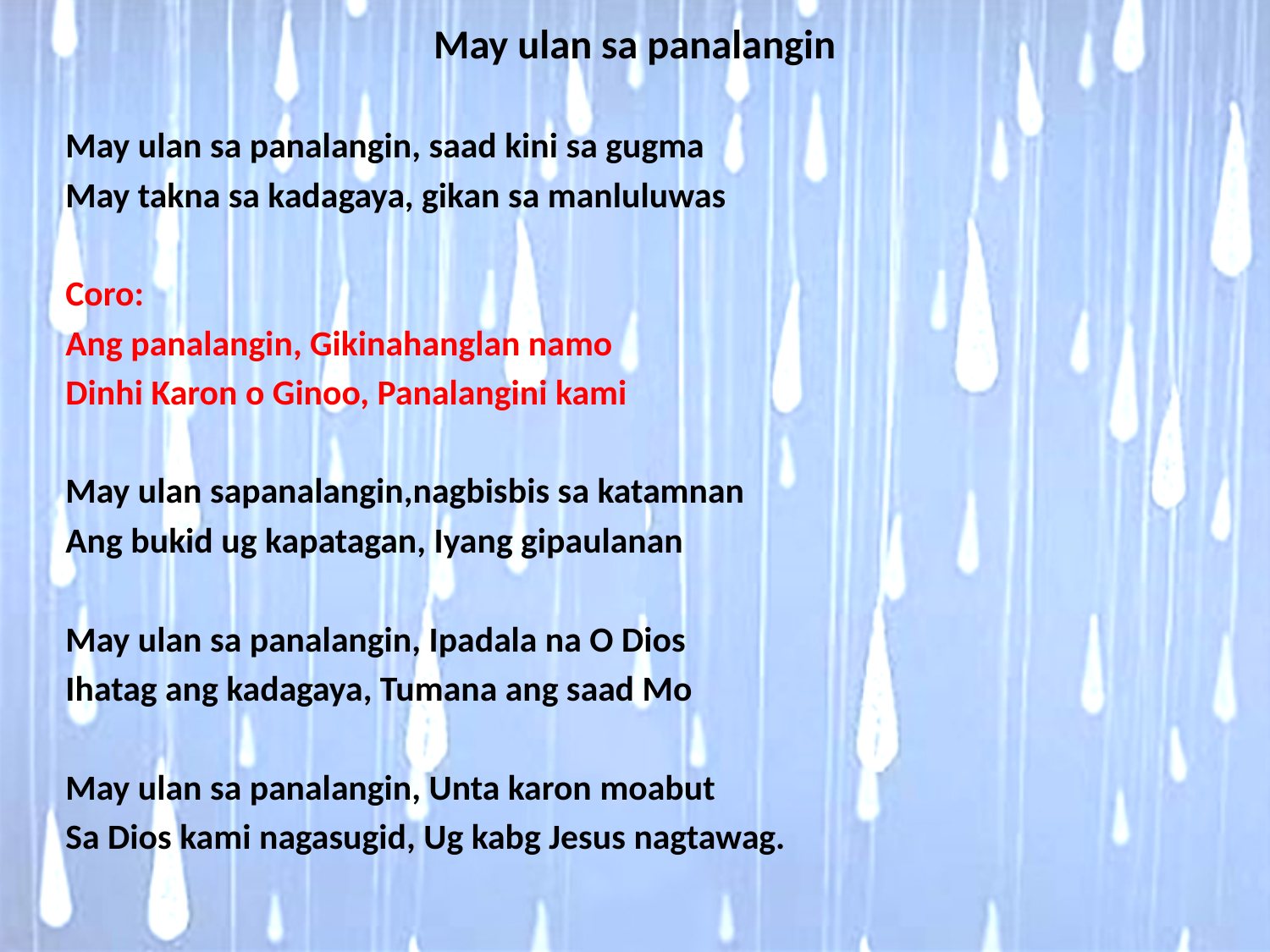

# May ulan sa panalangin
May ulan sa panalangin, saad kini sa gugma
May takna sa kadagaya, gikan sa manluluwas

Coro:
Ang panalangin, Gikinahanglan namo
Dinhi Karon o Ginoo, Panalangini kami

May ulan sapanalangin,nagbisbis sa katamnan
Ang bukid ug kapatagan, Iyang gipaulanan

May ulan sa panalangin, Ipadala na O Dios
Ihatag ang kadagaya, Tumana ang saad Mo

May ulan sa panalangin, Unta karon moabut
Sa Dios kami nagasugid, Ug kabg Jesus nagtawag.